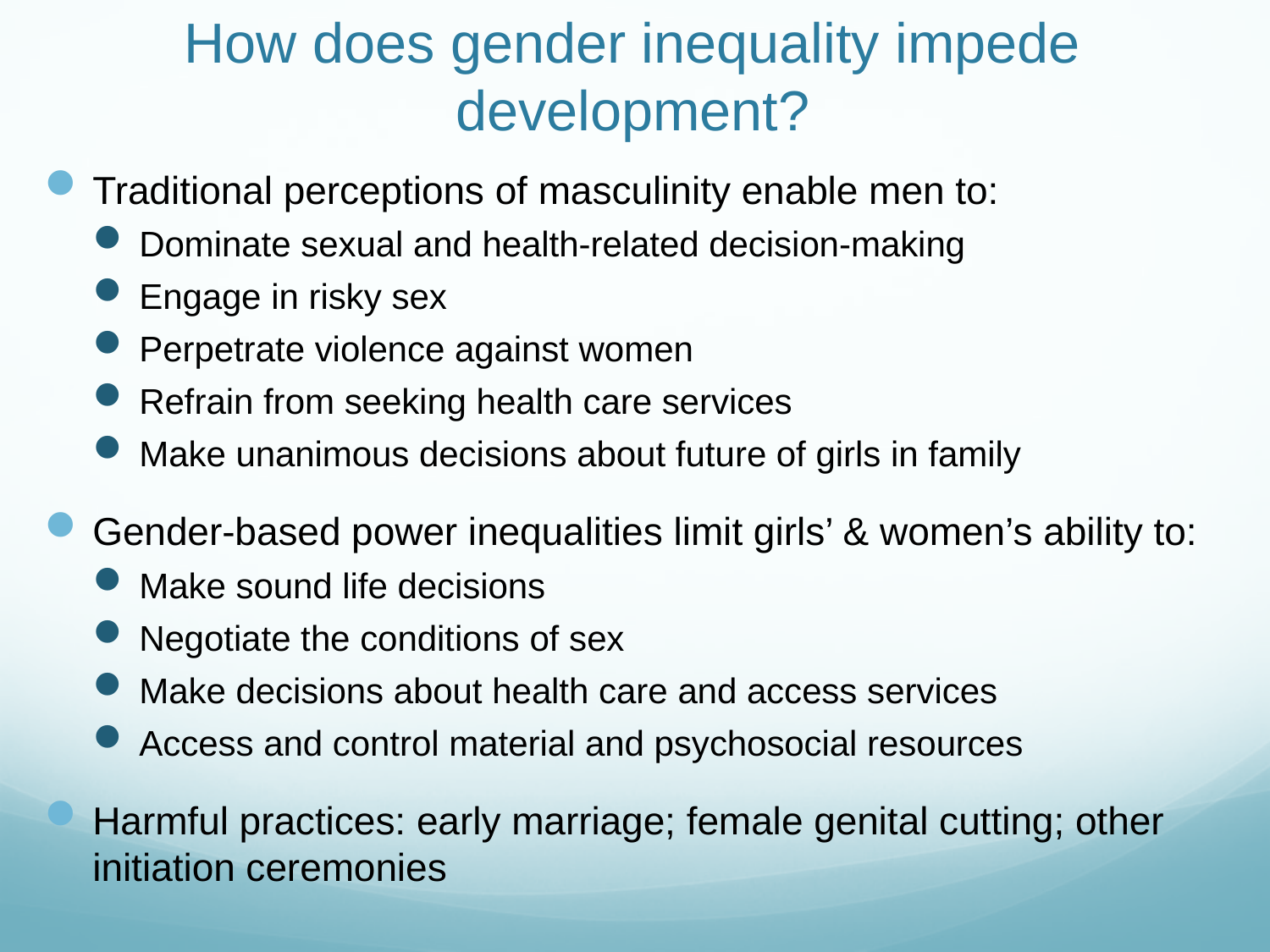

# How does gender inequality impede development?
Traditional perceptions of masculinity enable men to:
Dominate sexual and health-related decision-making
Engage in risky sex
Perpetrate violence against women
Refrain from seeking health care services
Make unanimous decisions about future of girls in family
Gender-based power inequalities limit girls’ & women’s ability to:
Make sound life decisions
Negotiate the conditions of sex
Make decisions about health care and access services
Access and control material and psychosocial resources
Harmful practices: early marriage; female genital cutting; other initiation ceremonies